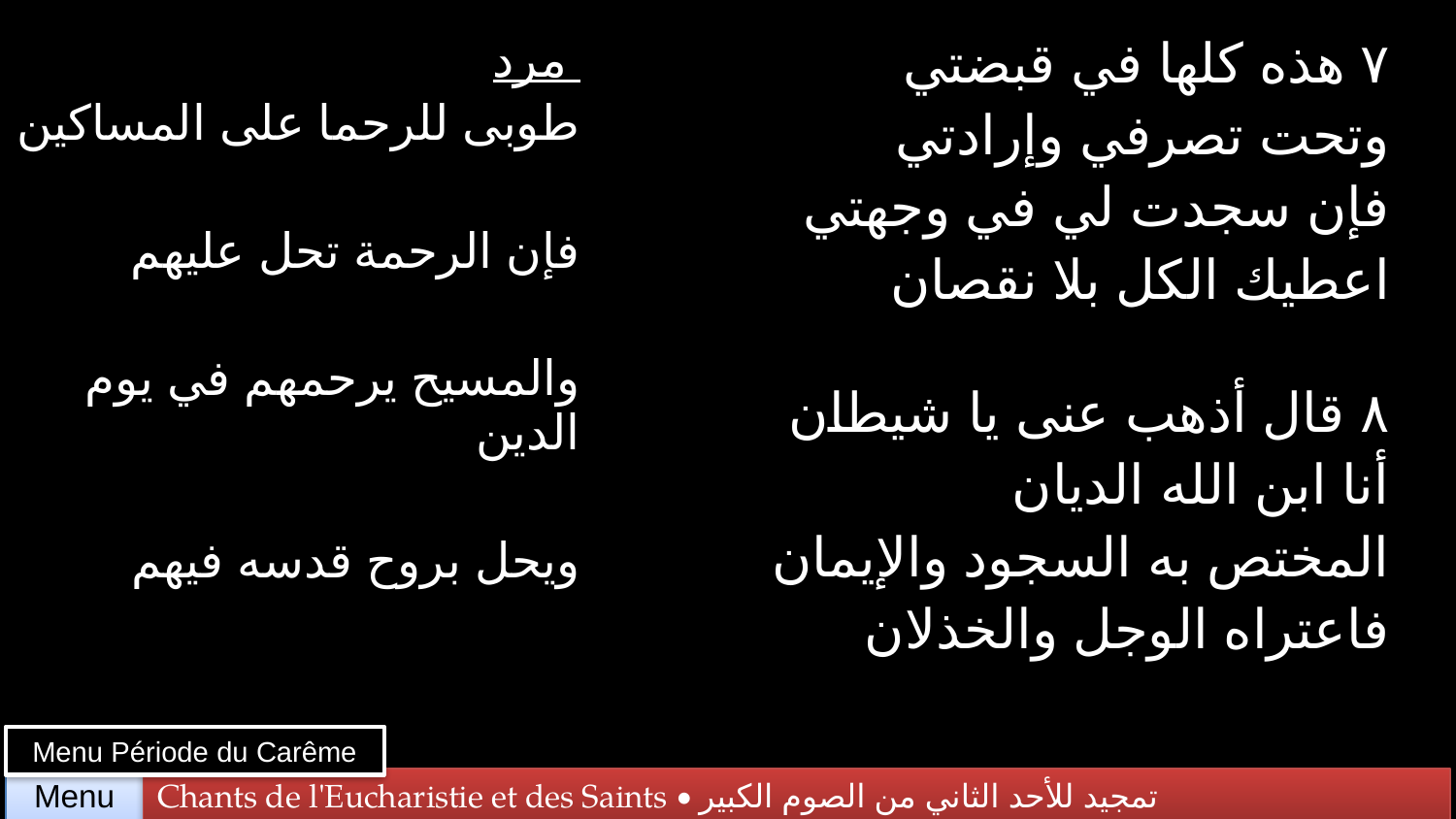

| مرد طوبى للرحما على المساكين فإن الرحمة تحل عليهم والمسيح يرحمهم في يوم الدين ويحل بروح قدسه فيهم | ٧ هذه كلها في قبضتي وتحت تصرفي وإرادتي فإن سجدت لي في وجهتي اعطيك الكل بلا نقصان |
| --- | --- |
|  | ٨ قال أذهب عنى يا شيطان أنا ابن الله الديان المختص به السجود والإيمان فاعتراه الوجل والخذلان |

Menu Période du Carême
Chants de l'Eucharistie et des Saints • تمجيد للأحد الثاني من الصوم الكبير
Menu